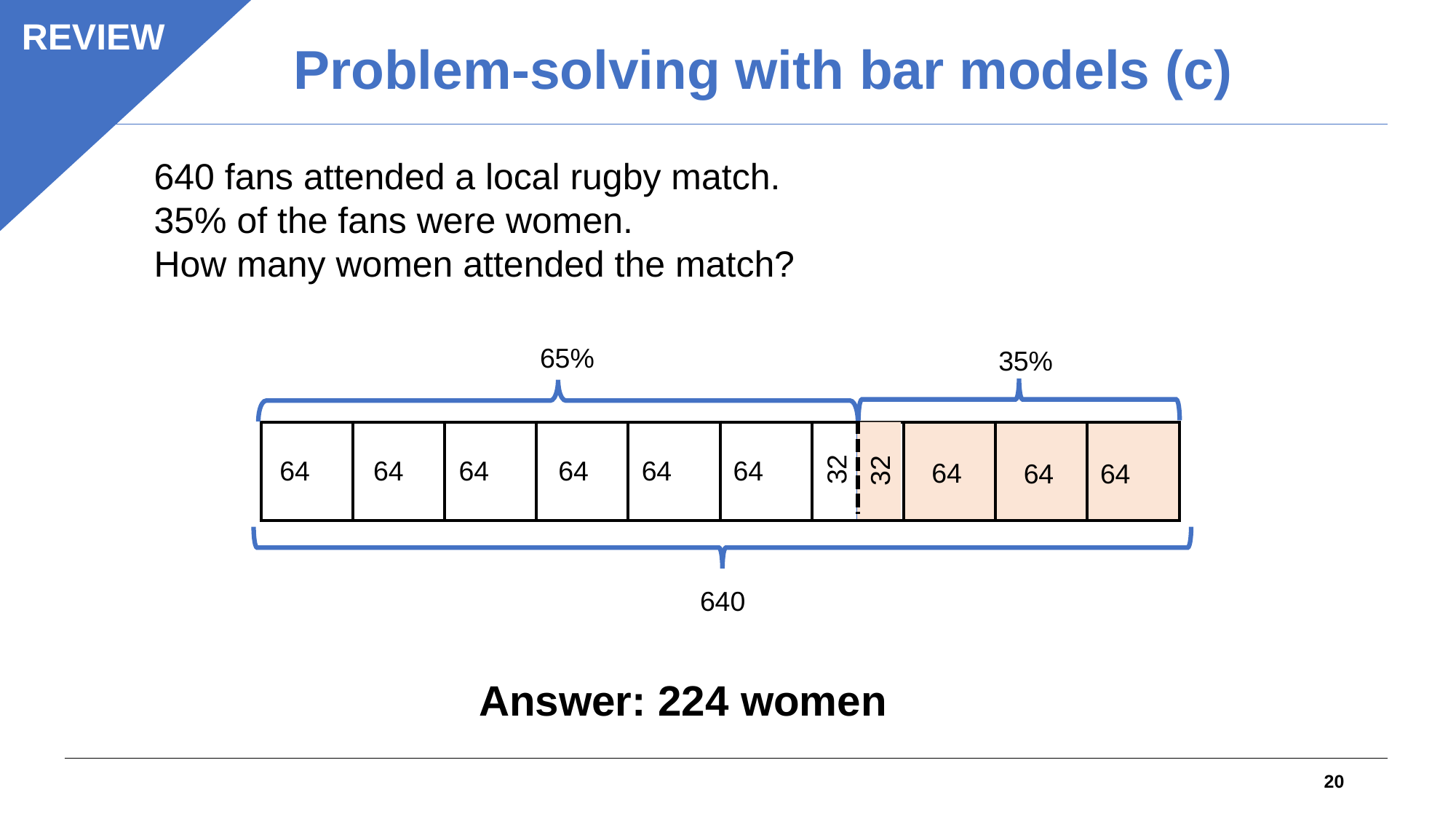

REVIEW
Problem-solving with bar models (c)

640 fans attended a local rugby match.
35% of the fans were women.
How many women attended the match?

65%
35%
|  |  |  |  |  |  |  |  |  |  |
| --- | --- | --- | --- | --- | --- | --- | --- | --- | --- |
32
£250
64
64
64
64
64
64
32

64
64
64
640
Answer: 224 women
20